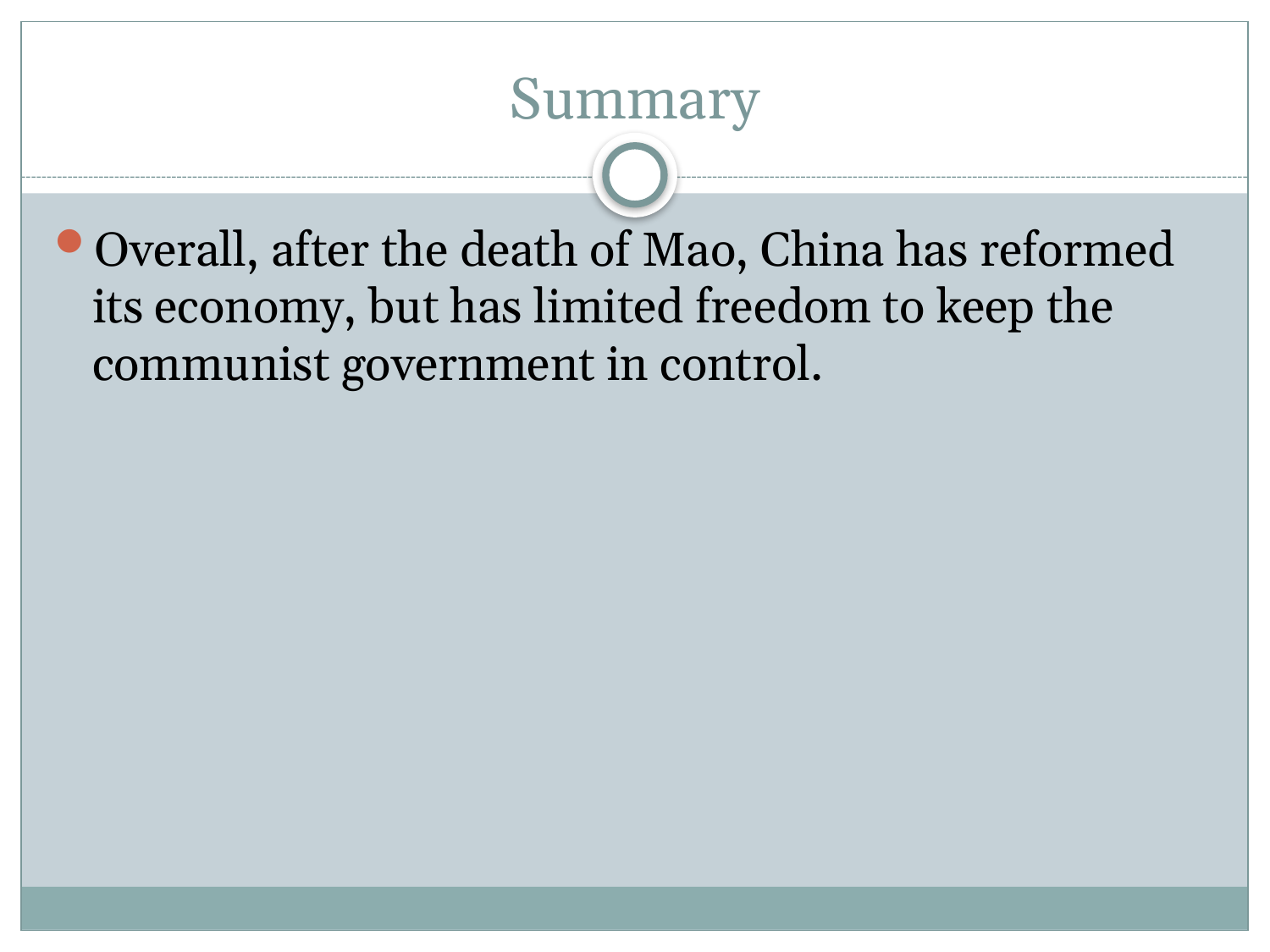

# Summary
Overall, after the death of Mao, China has reformed its economy, but has limited freedom to keep the communist government in control.